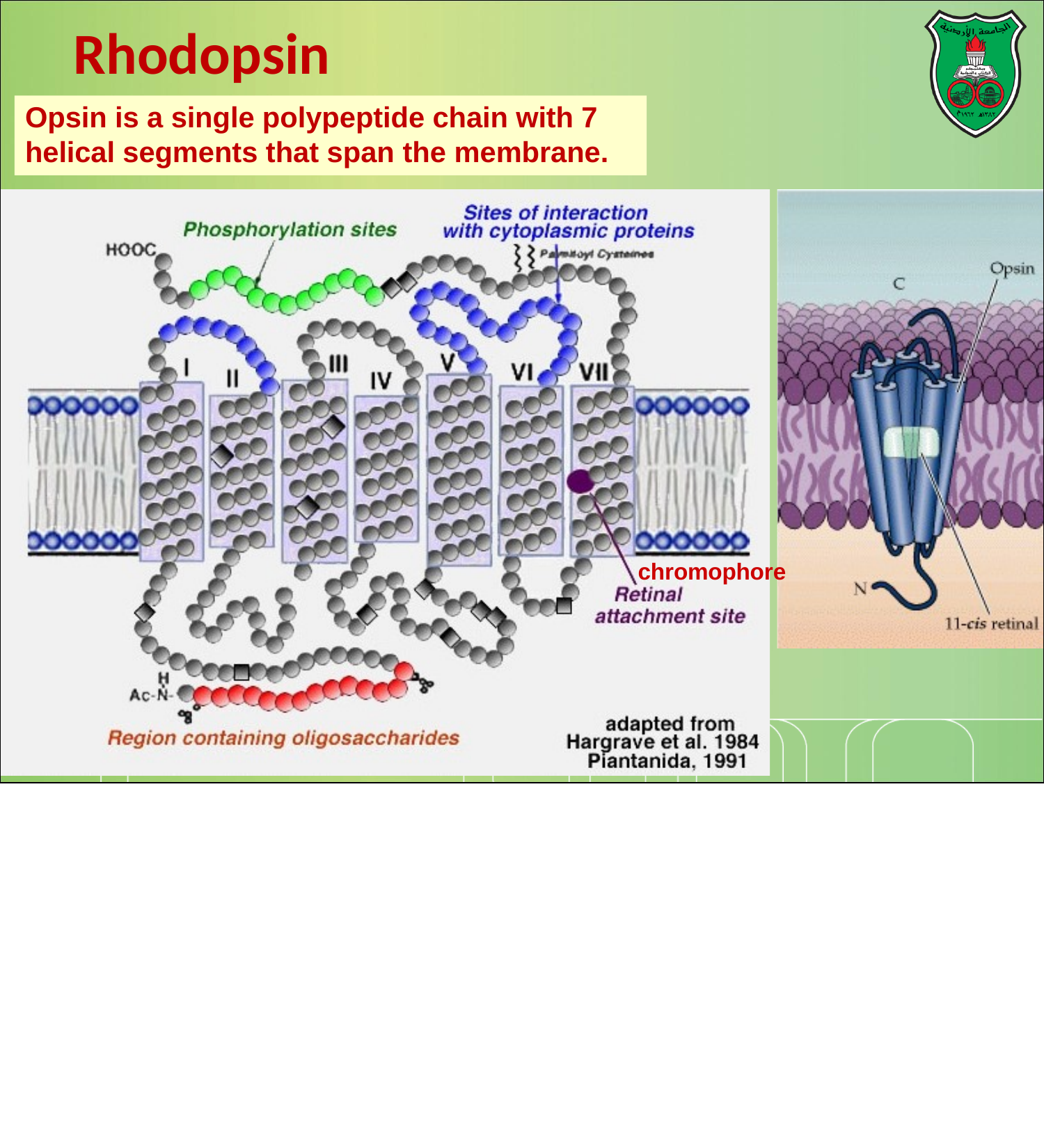

# Rhodopsin

Opsin is a single polypeptide chain with 7  helical segments that span the membrane.

chromophore